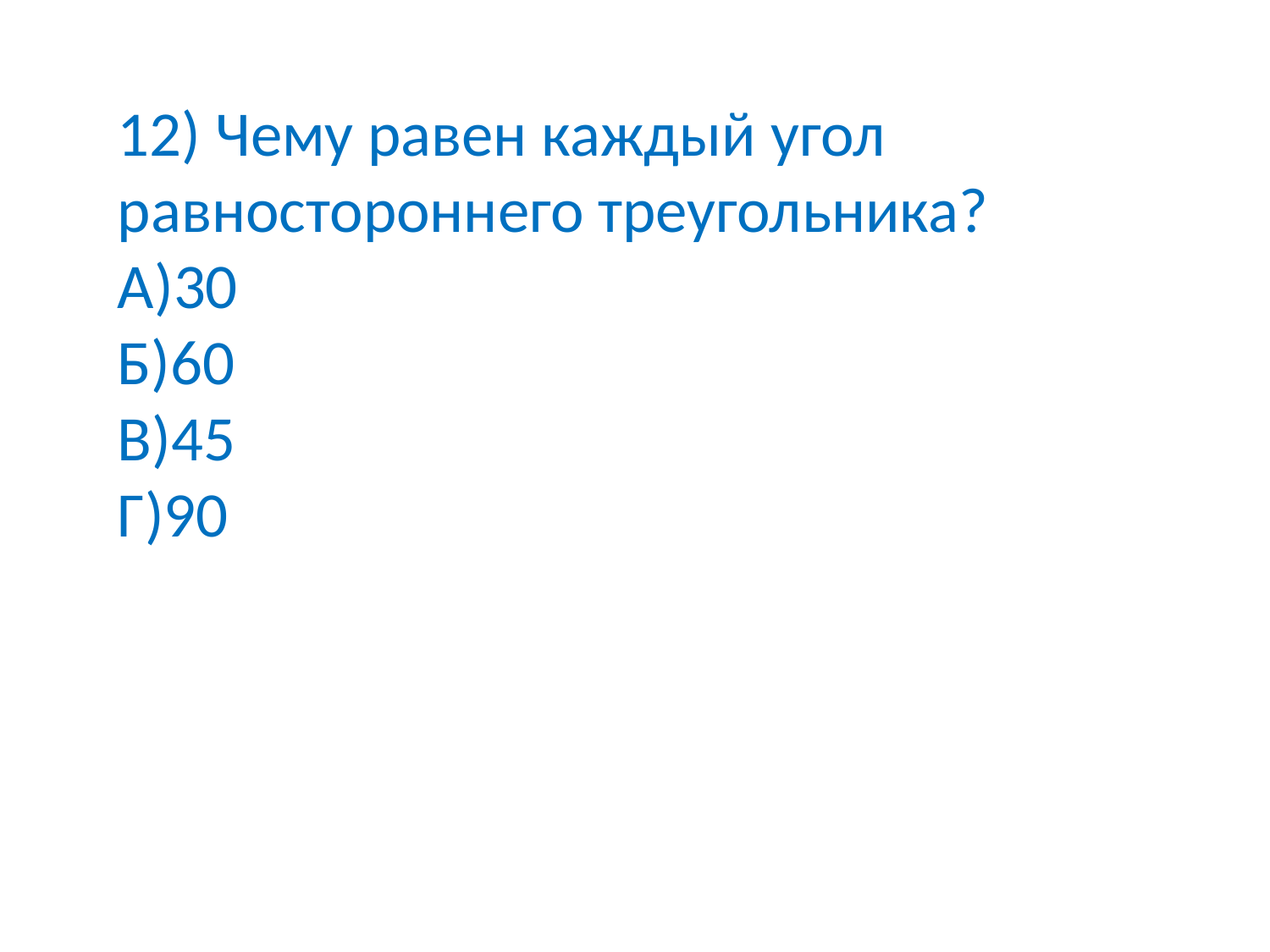

12) Чему равен каждый угол равностороннего треугольника?
А)30
Б)60
В)45
Г)90